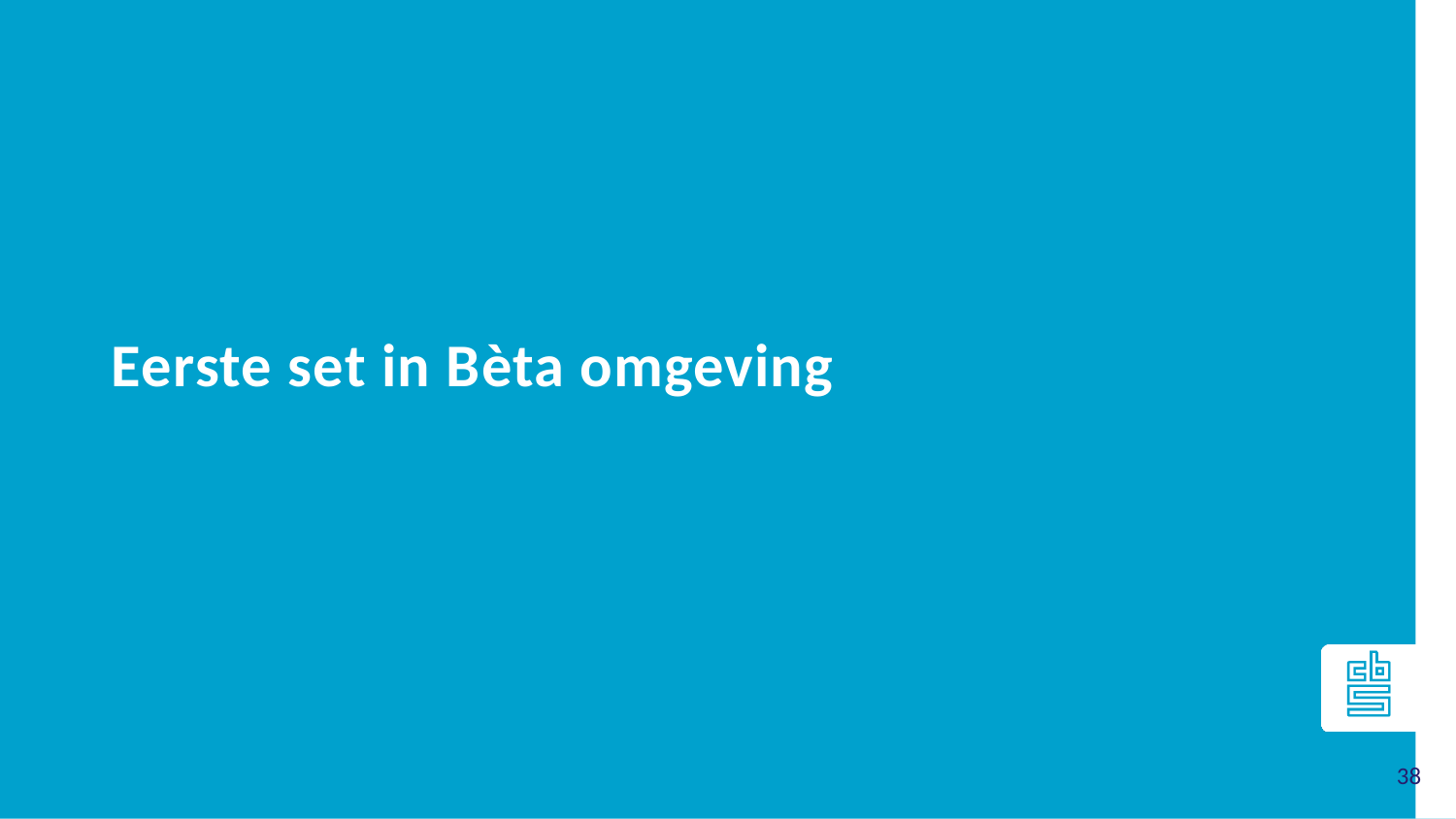

# Eerste set in Bèta omgeving
38